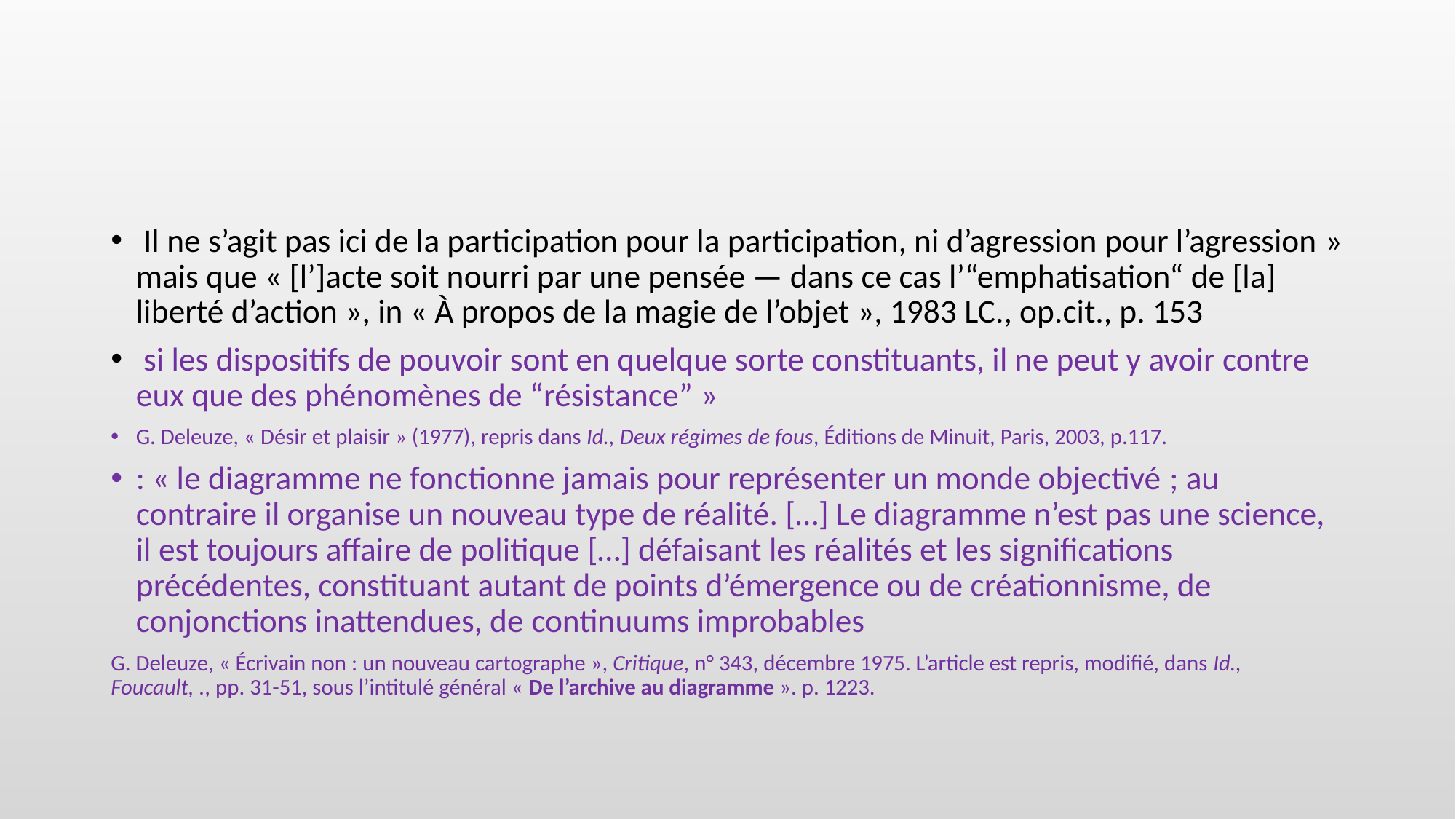

#
 Il ne s’agit pas ici de la participation pour la participation, ni d’agression pour l’agression » mais que « [l’]acte soit nourri par une pensée — dans ce cas l’“emphatisation“ de [la] liberté d’action », in « À propos de la magie de l’objet », 1983 LC., op.cit., p. 153
 si les dispositifs de pouvoir sont en quelque sorte constituants, il ne peut y avoir contre eux que des phénomènes de “résistance” »
G. Deleuze, « Désir et plaisir » (1977), repris dans Id., Deux régimes de fous, Éditions de Minuit, Paris, 2003, p.117.
: « le diagramme ne fonctionne jamais pour représenter un monde objectivé ; au contraire il organise un nouveau type de réalité. […] Le diagramme n’est pas une science, il est toujours affaire de politique […] défaisant les réalités et les significations précédentes, constituant autant de points d’émergence ou de créationnisme, de conjonctions inattendues, de continuums improbables
G. Deleuze, « Écrivain non : un nouveau cartographe », Critique, n° 343, décembre 1975. L’article est repris, modifié, dans Id., Foucault, ., pp. 31-51, sous l’intitulé général « De l’archive au diagramme ». p. 1223.